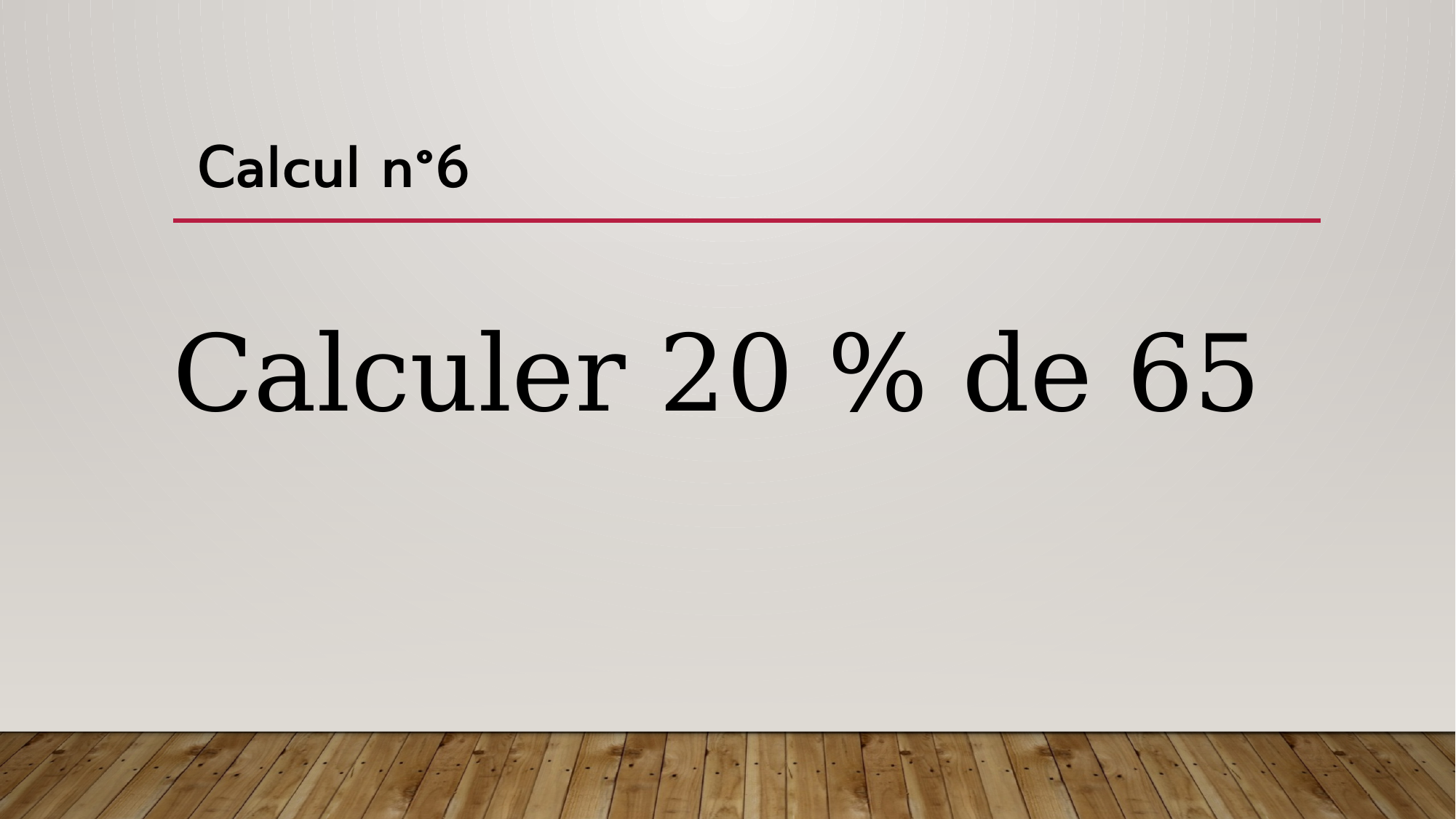

Calcul n°6
Calculer 20 % de 65